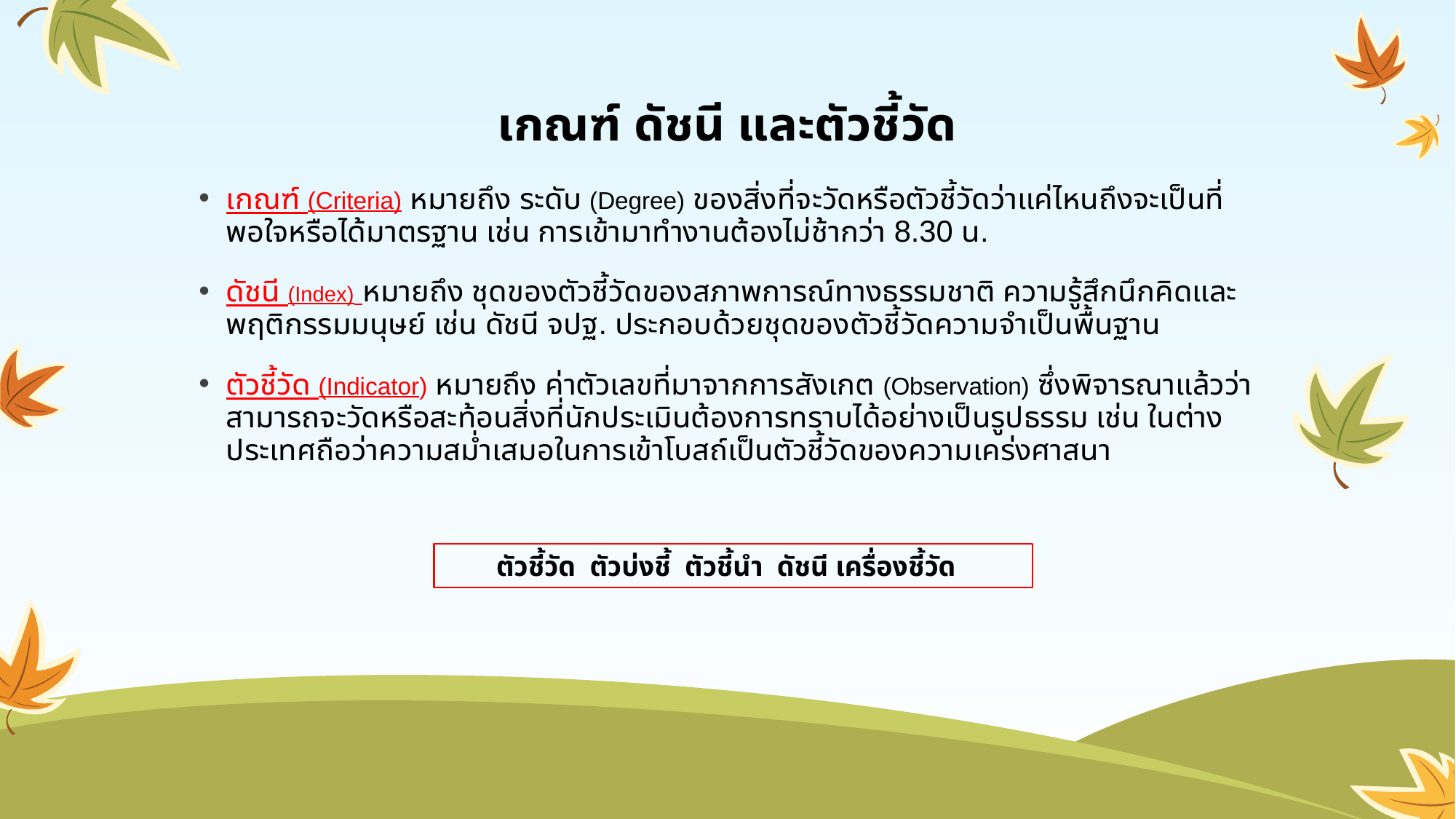

# เกณฑ์ ดัชนี และตัวชี้วัด
เกณฑ์ (Criteria) หมายถึง ระดับ (Degree) ของสิ่งที่จะวัดหรือตัวชี้วัดว่าแค่ไหนถึงจะเป็นที่พอใจหรือได้มาตรฐาน เช่น การเข้ามาทำงานต้องไม่ช้ากว่า 8.30 น.
ดัชนี (Index) หมายถึง ชุดของตัวชี้วัดของสภาพการณ์ทางธรรมชาติ ความรู้สึกนึกคิดและพฤติกรรมมนุษย์ เช่น ดัชนี จปฐ. ประกอบด้วยชุดของตัวชี้วัดความจำเป็นพื้นฐาน
ตัวชี้วัด (Indicator) หมายถึง ค่าตัวเลขที่มาจากการสังเกต (Observation) ซึ่งพิจารณาแล้วว่าสามารถจะวัดหรือสะท้อนสิ่งที่นักประเมินต้องการทราบได้อย่างเป็นรูปธรรม เช่น ในต่างประเทศถือว่าความสม่ำเสมอในการเข้าโบสถ์เป็นตัวชี้วัดของความเคร่งศาสนา

ตัวชี้วัด  ตัวบ่งชี้  ตัวชี้นำ  ดัชนี เครื่องชี้วัด